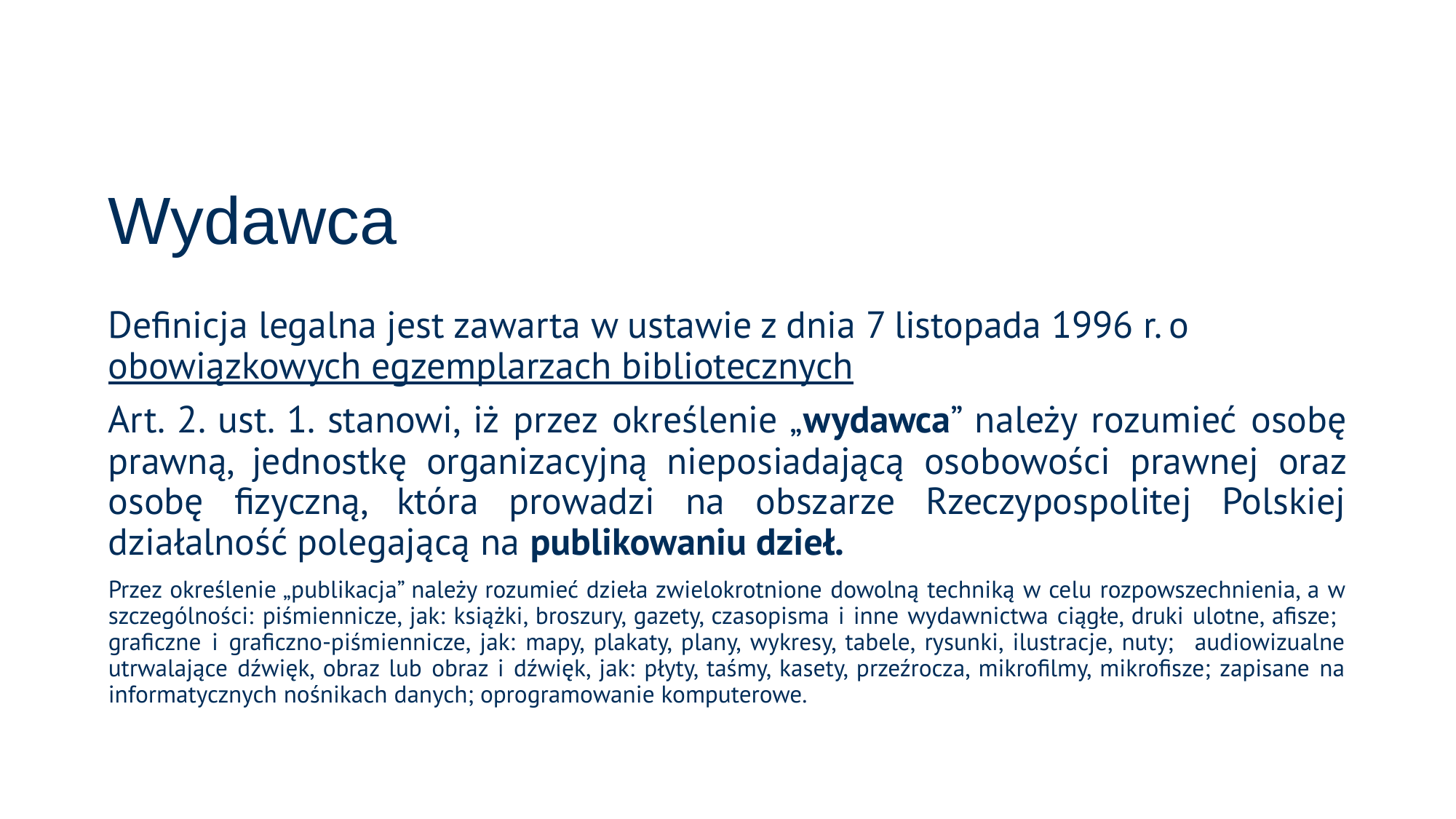

# Wydawca
Definicja legalna jest zawarta w ustawie z dnia 7 listopada 1996 r. o obowiązkowych egzemplarzach bibliotecznych
Art. 2. ust. 1. stanowi, iż przez określenie „wydawca” należy rozumieć osobę prawną, jednostkę organizacyjną nieposiadającą osobowości prawnej oraz osobę fizyczną, która prowadzi na obszarze Rzeczypospolitej Polskiej działalność polegającą na publikowaniu dzieł.
Przez określenie „publikacja” należy rozumieć dzieła zwielokrotnione dowolną techniką w celu rozpowszechnienia, a w szczególności: piśmiennicze, jak: książki, broszury, gazety, czasopisma i inne wydawnictwa ciągłe, druki ulotne, afisze;  graficzne i graficzno-piśmiennicze, jak: mapy, plakaty, plany, wykresy, tabele, rysunki, ilustracje, nuty;  audiowizualne utrwalające dźwięk, obraz lub obraz i dźwięk, jak: płyty, taśmy, kasety, przeźrocza, mikrofilmy, mikrofisze; zapisane na informatycznych nośnikach danych; oprogramowanie komputerowe.